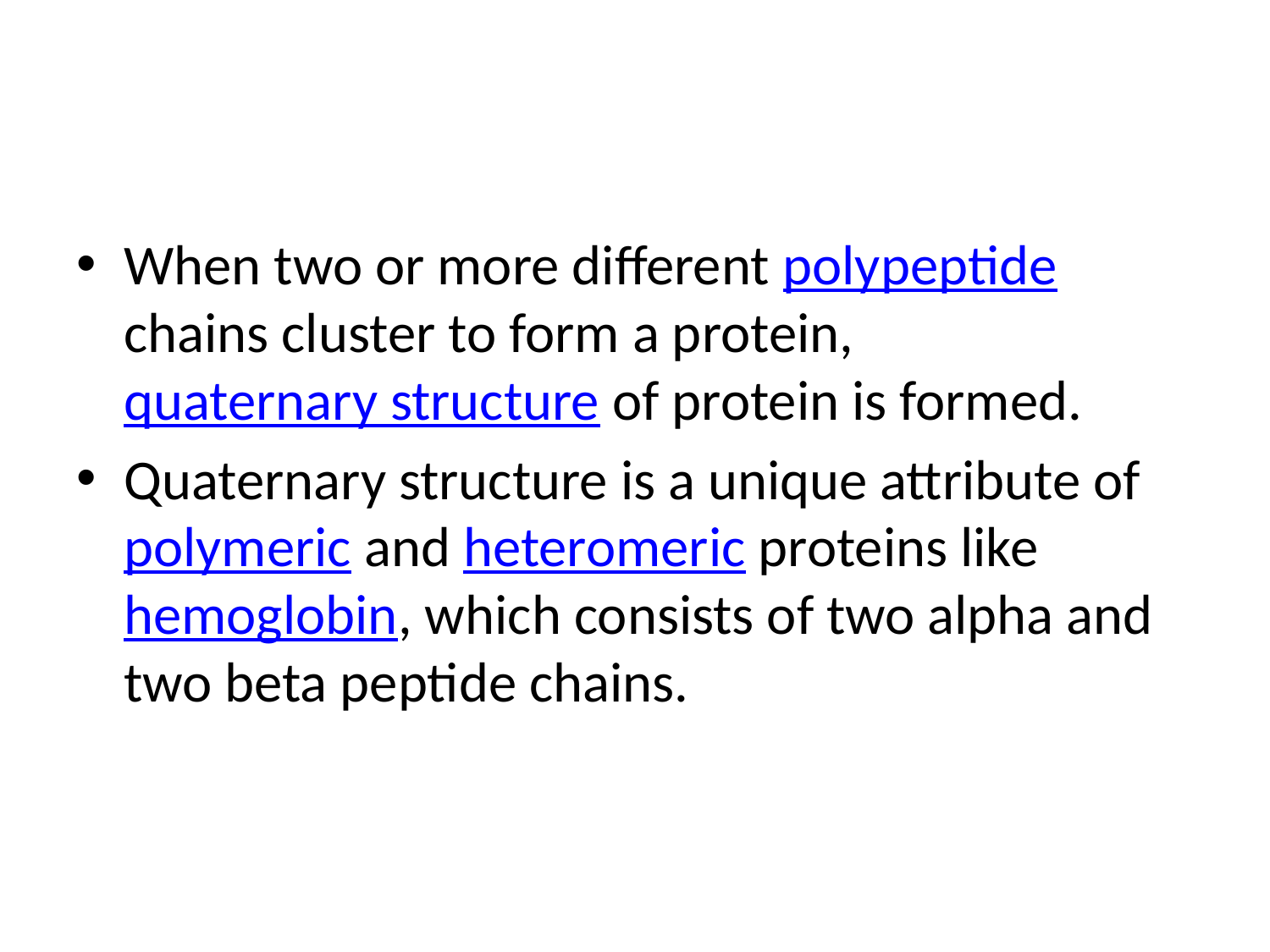

#
When two or more different polypeptide chains cluster to form a protein, quaternary structure of protein is formed.
Quaternary structure is a unique attribute of polymeric and heteromeric proteins like hemoglobin, which consists of two alpha and two beta peptide chains.